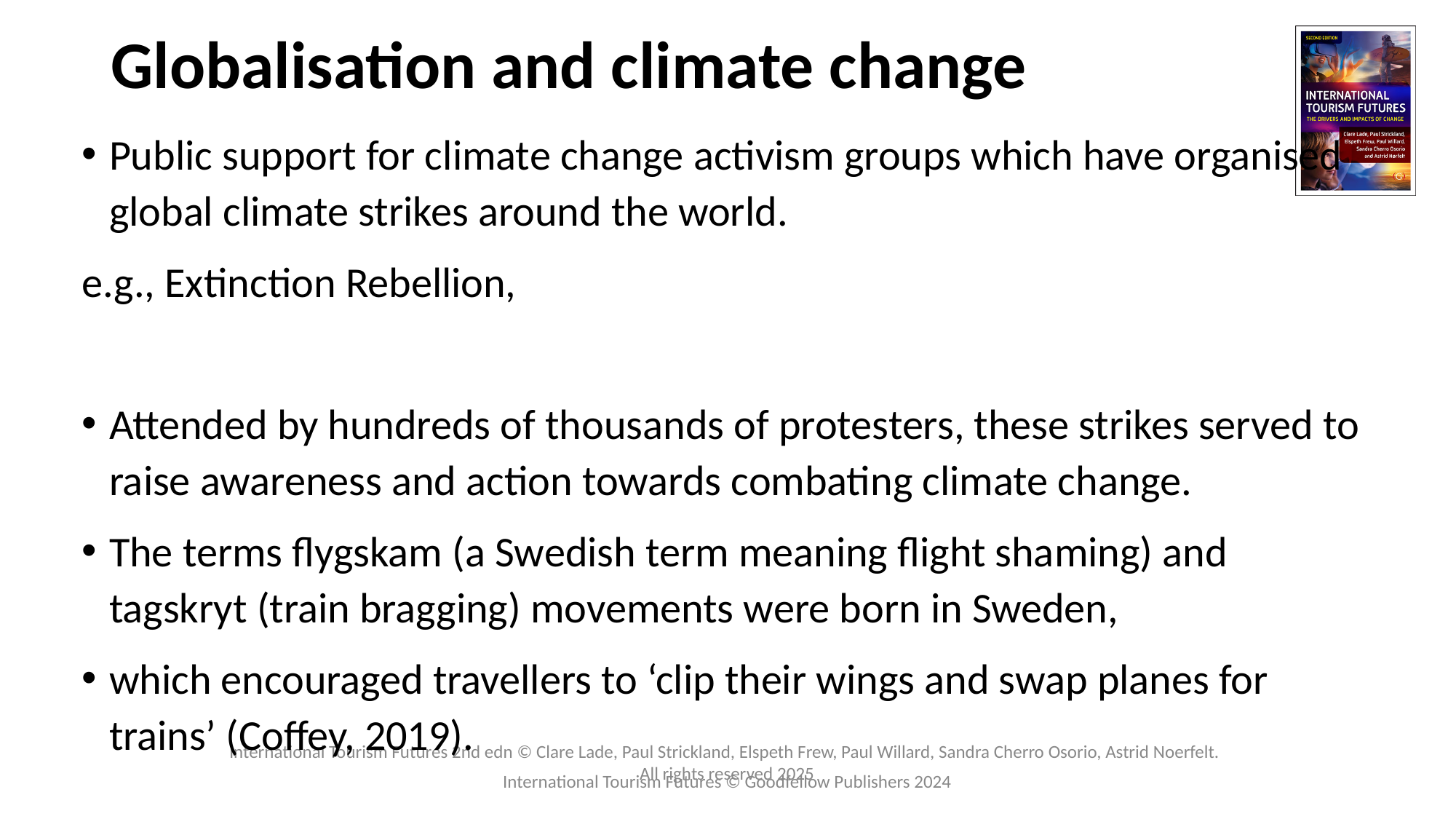

# Globalisation and climate change
Public support for climate change activism groups which have organised global climate strikes around the world.
e.g., Extinction Rebellion,

Attended by hundreds of thousands of protesters, these strikes served to raise awareness and action towards combating climate change.
The terms flygskam (a Swedish term meaning flight shaming) and tagskryt (train bragging) movements were born in Sweden,
which encouraged travellers to ‘clip their wings and swap planes for trains’ (Coffey, 2019).

International Tourism Futures © Goodfellow Publishers 2024